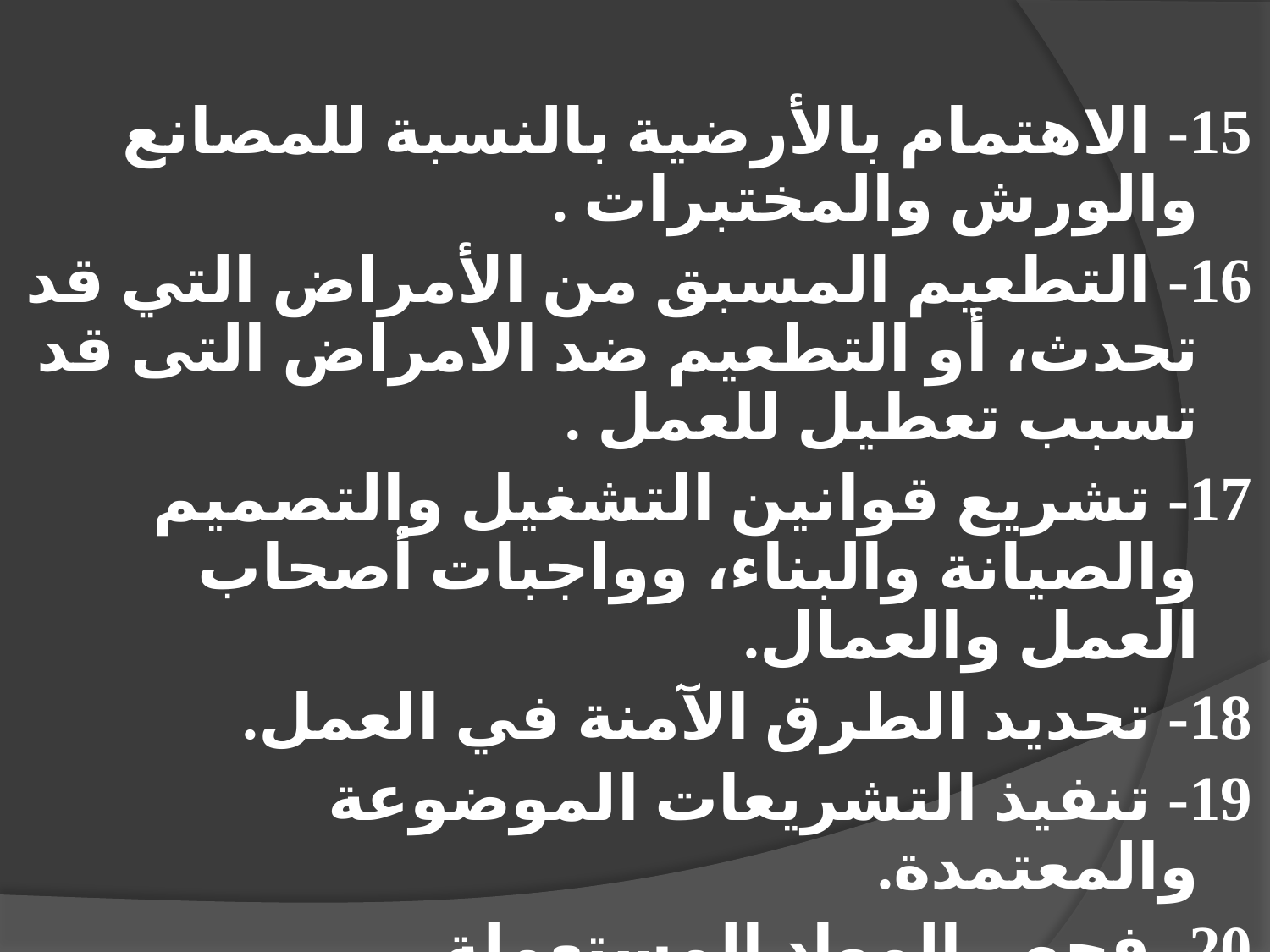

15- الاهتمام بالأرضية بالنسبة للمصانع والورش والمختبرات .
	16- التطعيم المسبق من الأمراض التي قد تحدث، أو التطعيم ضد الامراض التى قد تسبب تعطيل للعمل .
	17- تشريع قوانين التشغيل والتصميم والصيانة والبناء، وواجبات أصحاب العمل والعمال.
	18- تحديد الطرق الآمنة في العمل.
	19- تنفيذ التشريعات الموضوعة والمعتمدة.
	20- فحص المواد المستعملة .
	21- الفحص الطبي الأولي للعاملين ثم الفحص الدوري.